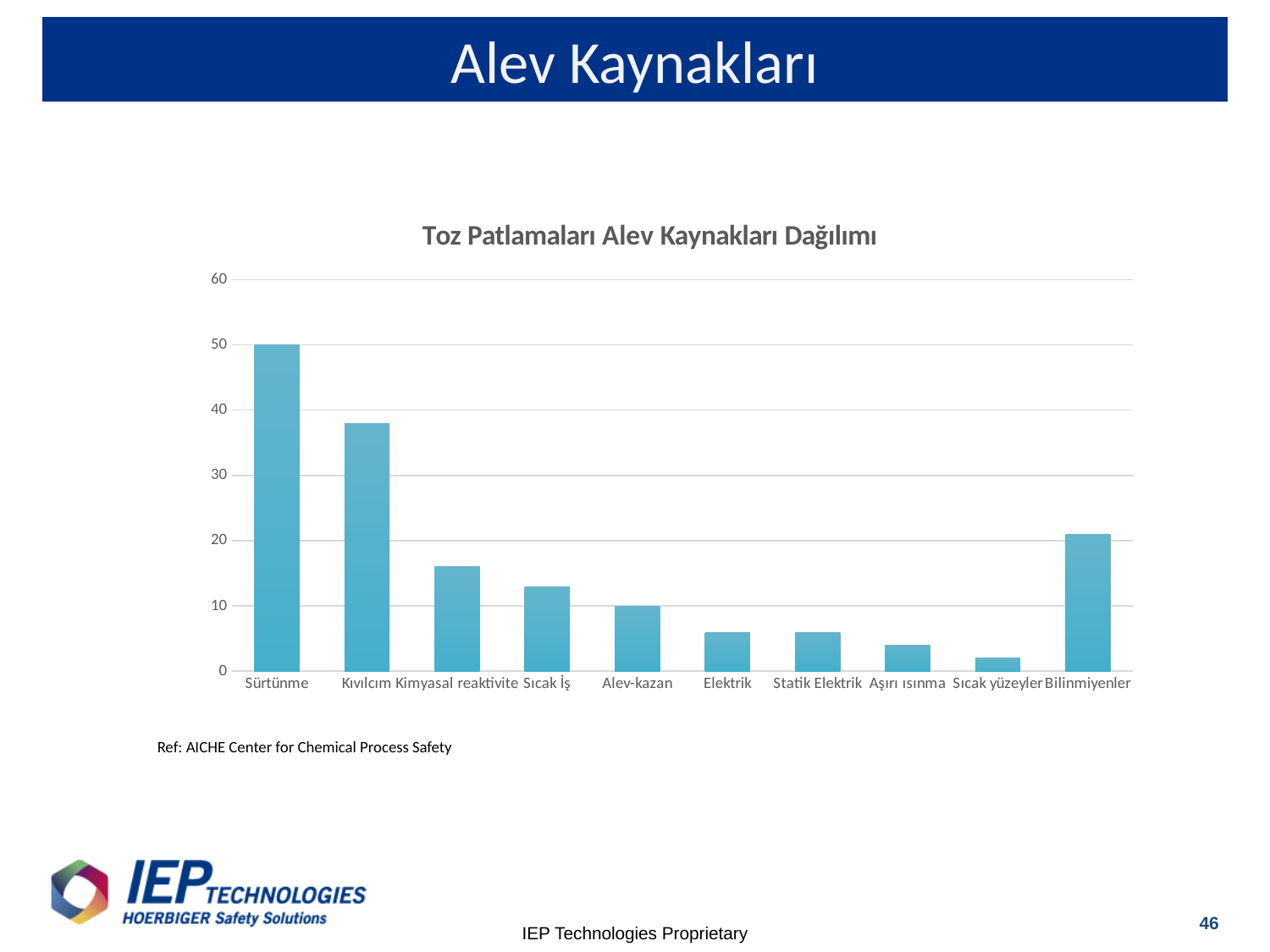

# Alev Kaynakları

### Chart: Toz Patlamaları Alev Kaynakları Dağılımı

| Category | Sürtünme |
|---|---|
| Sürtünme | 50.0 |
| Kıvılcım | 38.0 |
| Kimyasal reaktivite | 16.0 |
| Sıcak İş | 13.0 |
| Alev-kazan | 10.0 |
| Elektrik | 6.0 |
| Statik Elektrik | 6.0 |
| Aşırı ısınma | 4.0 |
| Sıcak yüzeyler | 2.0 |
| Bilinmiyenler | 21.0 |
Ref: AICHE Center for Chemical Process Safety